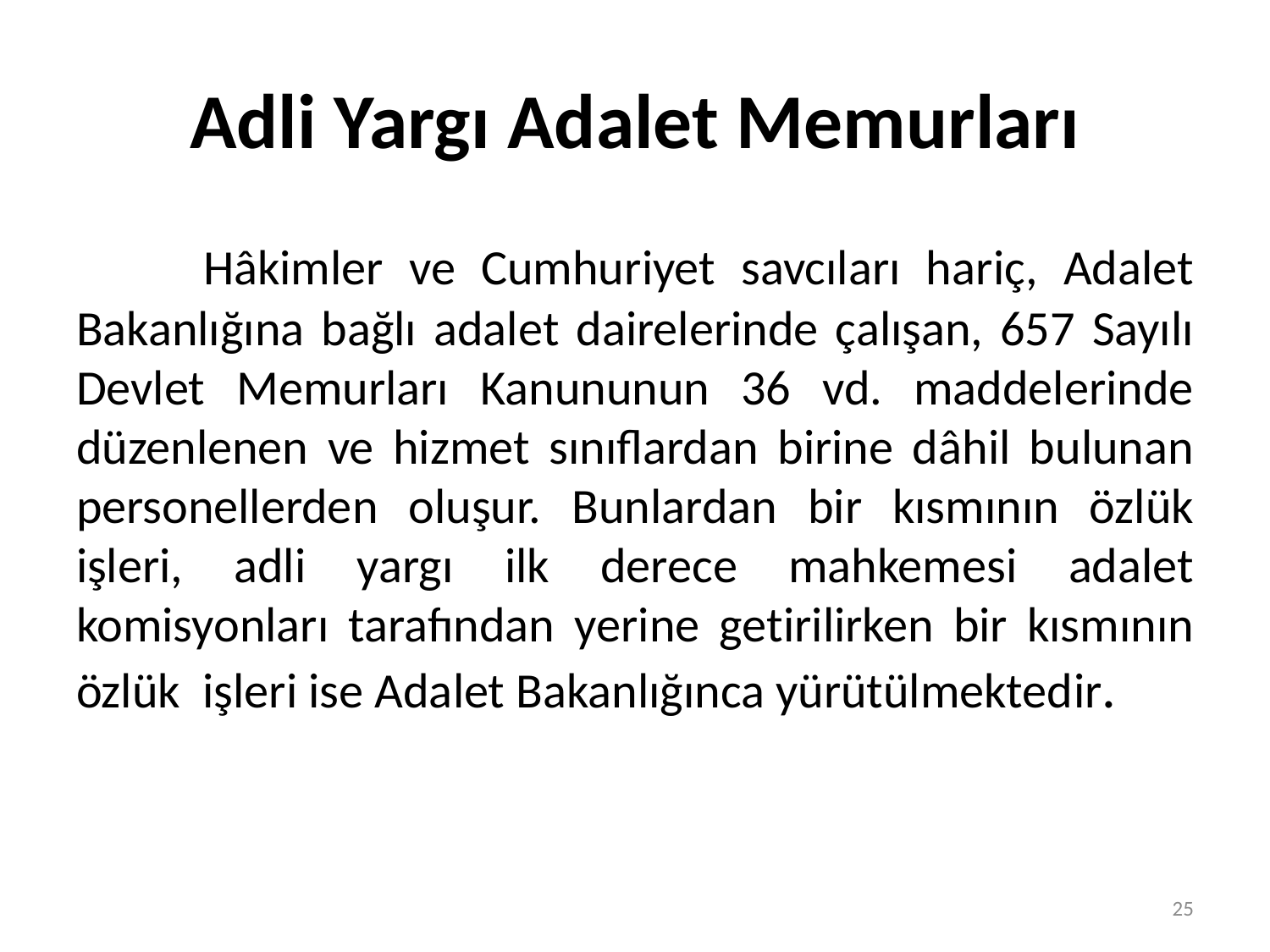

# Adli Yargı Adalet Memurları
	Hâkimler ve Cumhuriyet savcıları hariç, Adalet Bakanlığına bağlı adalet dairelerinde çalışan, 657 Sayılı Devlet Memurları Kanununun 36 vd. maddelerinde düzenlenen ve hizmet sınıflardan birine dâhil bulunan personellerden oluşur. Bunlardan bir kısmının özlük işleri, adli yargı ilk derece mahkemesi adalet komisyonları tarafından yerine getirilirken bir kısmının özlük  işleri ise Adalet Bakanlığınca yürütülmektedir.
25